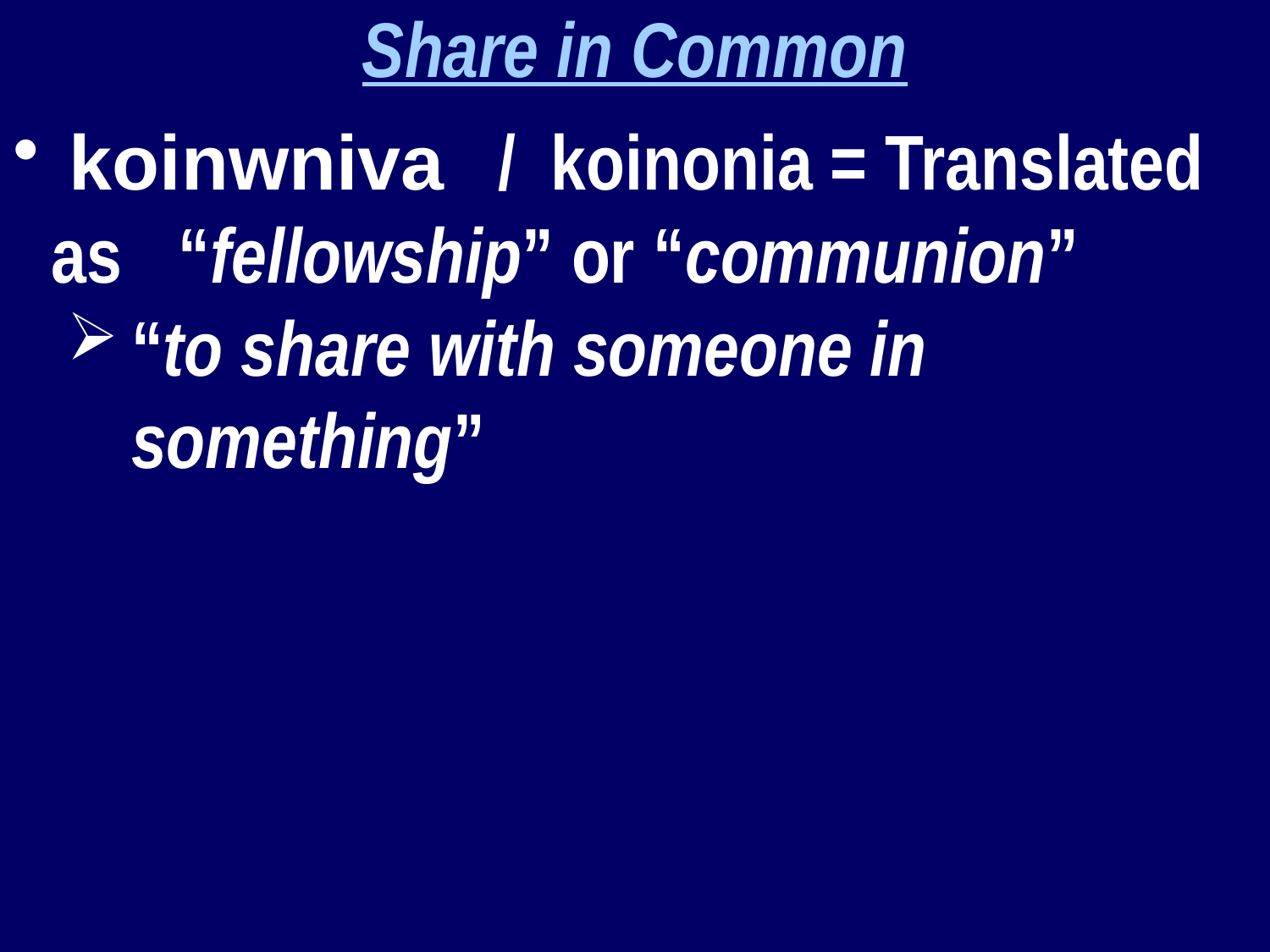

Share in Common
 koinwniva   /  koinonia = Translated as 	“fellowship” or “communion”
“to share with someone in something”